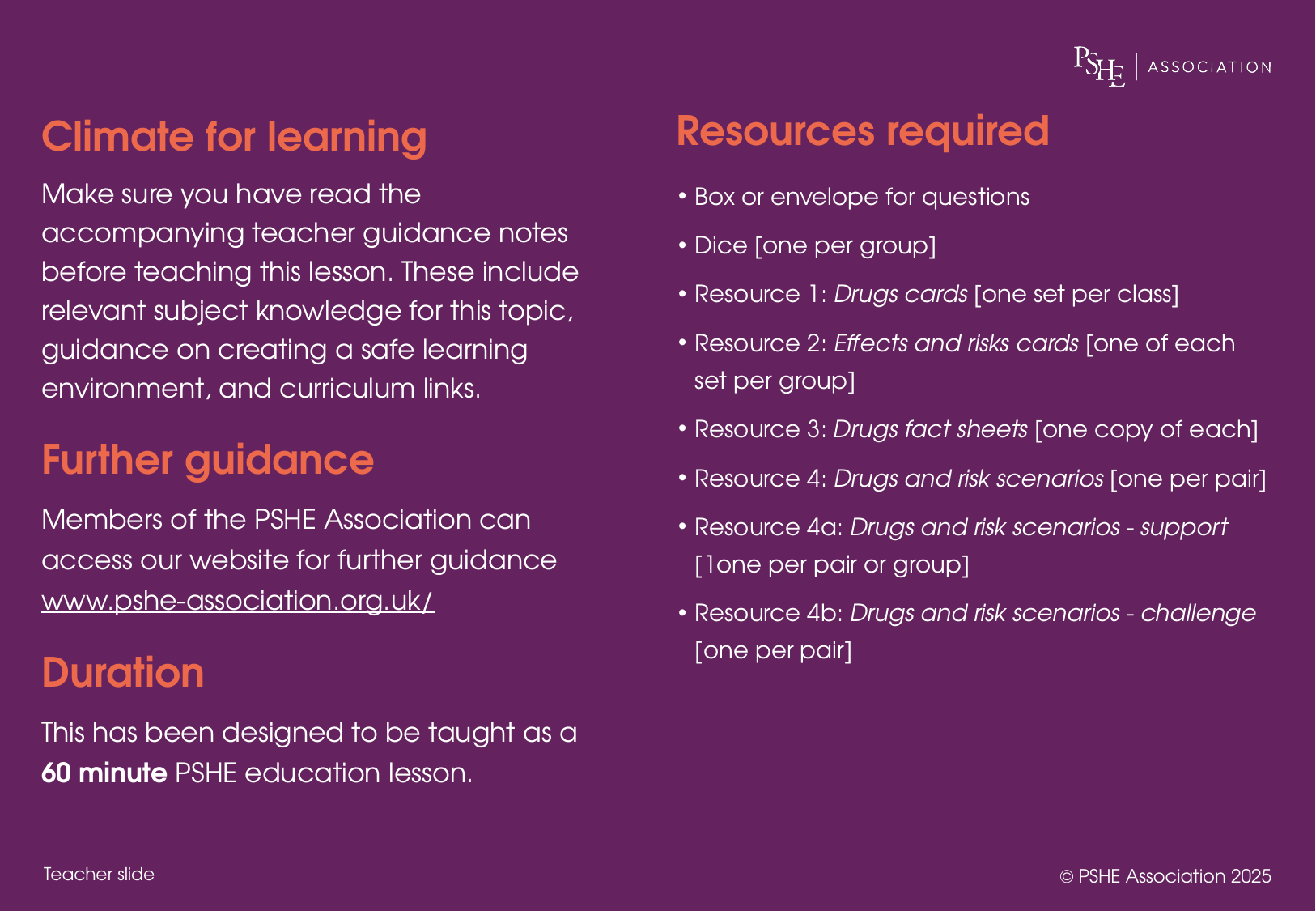

Box or envelope for questions
Dice [one per group]
Resource 1: Drugs cards [one set per class]
Resource 2: Effects and risks cards [one of each set per group]
Resource 3: Drugs fact sheets [one copy of each]
Resource 4: Drugs and risk scenarios [one per pair]
Resource 4a: Drugs and risk scenarios - support [1one per pair or group]
Resource 4b: Drugs and risk scenarios - challenge [one per pair]

© PSHE Association 2025